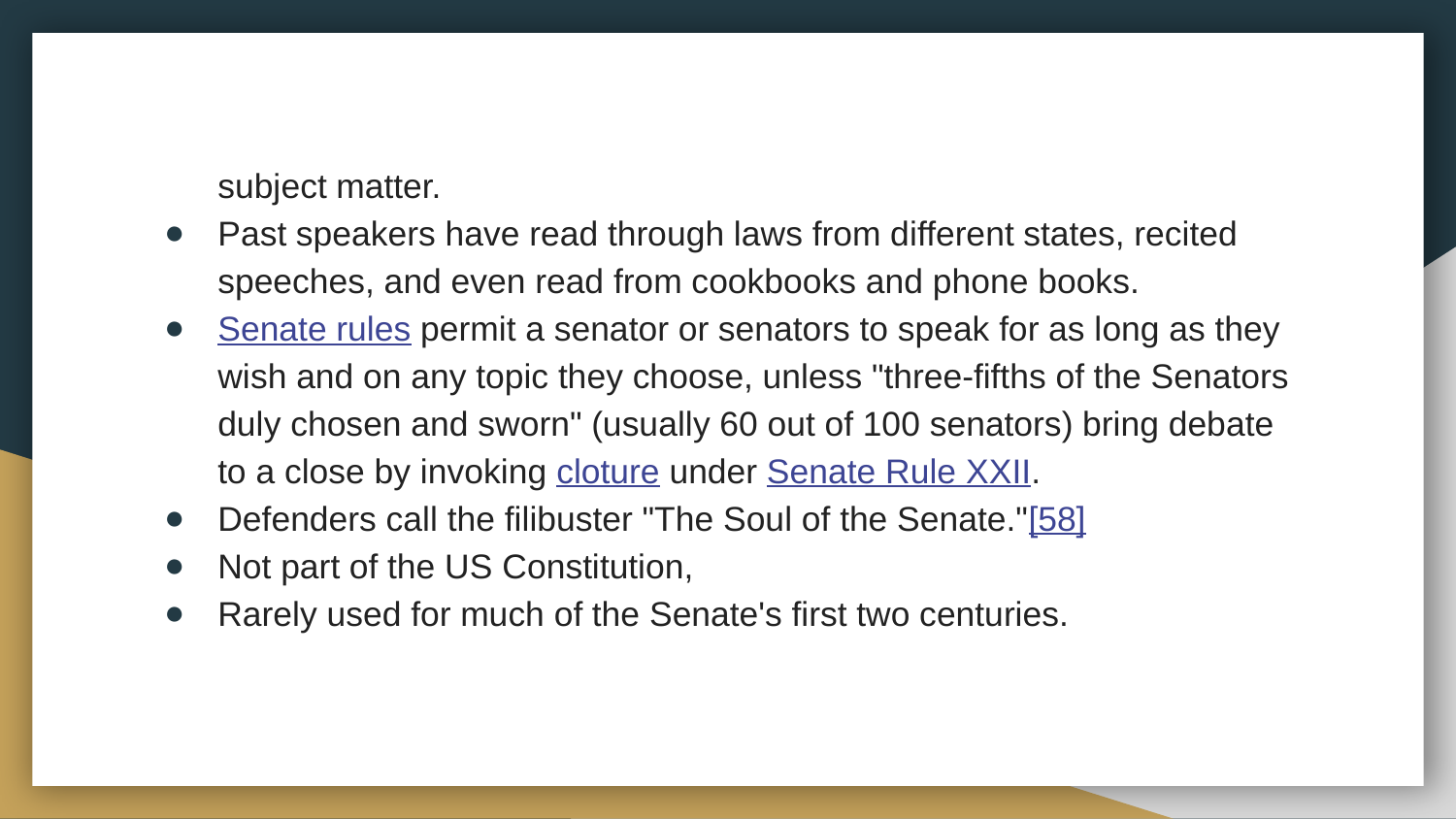

subject matter.
Past speakers have read through laws from different states, recited speeches, and even read from cookbooks and phone books.
Senate rules permit a senator or senators to speak for as long as they wish and on any topic they choose, unless "three-fifths of the Senators duly chosen and sworn" (usually 60 out of 100 senators) bring debate to a close by invoking cloture under Senate Rule XXII.
Defenders call the filibuster "The Soul of the Senate."[58]
Not part of the US Constitution,
Rarely used for much of the Senate's first two centuries.